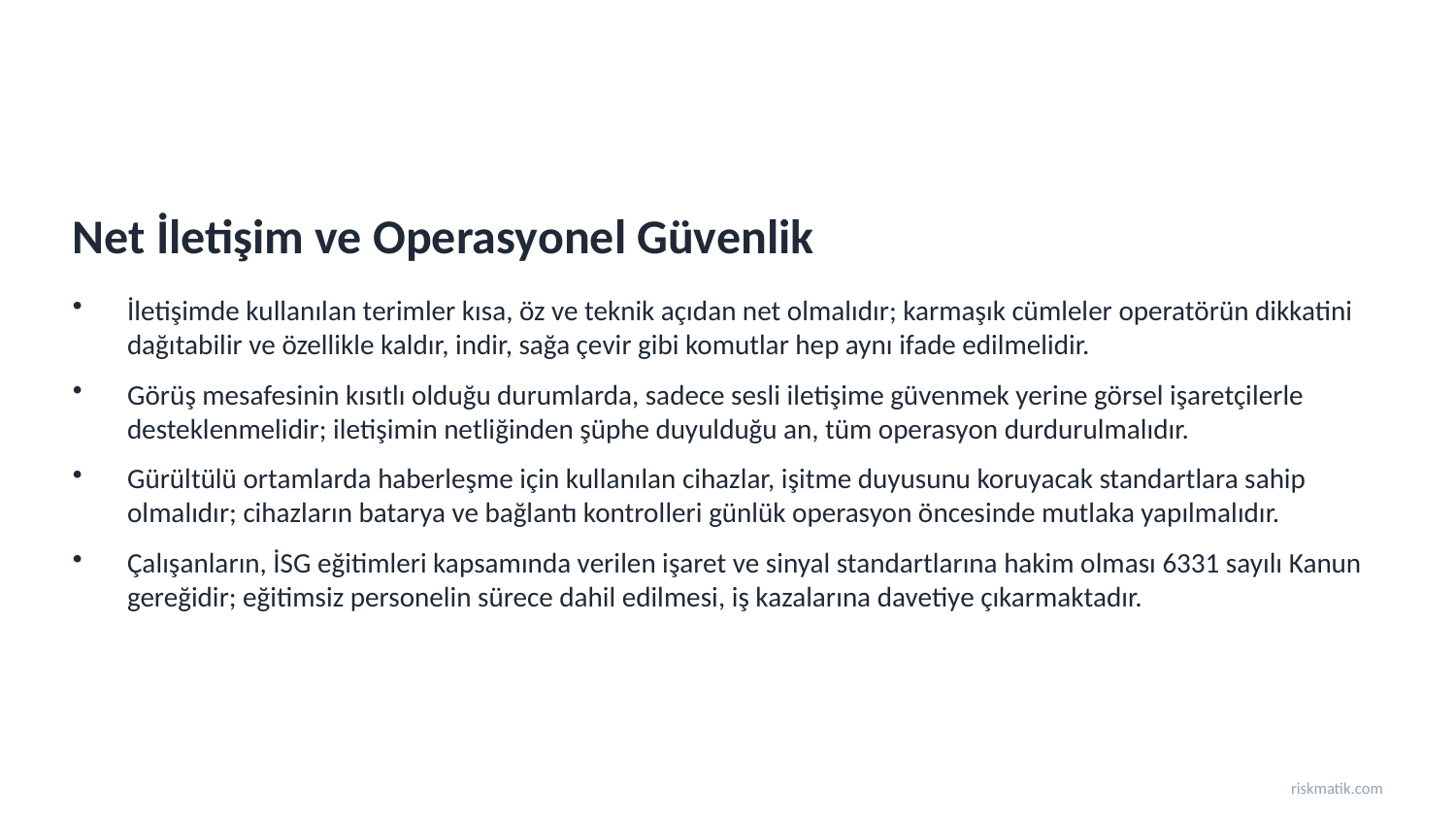

Net İletişim ve Operasyonel Güvenlik
İletişimde kullanılan terimler kısa, öz ve teknik açıdan net olmalıdır; karmaşık cümleler operatörün dikkatini dağıtabilir ve özellikle kaldır, indir, sağa çevir gibi komutlar hep aynı ifade edilmelidir.
Görüş mesafesinin kısıtlı olduğu durumlarda, sadece sesli iletişime güvenmek yerine görsel işaretçilerle desteklenmelidir; iletişimin netliğinden şüphe duyulduğu an, tüm operasyon durdurulmalıdır.
Gürültülü ortamlarda haberleşme için kullanılan cihazlar, işitme duyusunu koruyacak standartlara sahip olmalıdır; cihazların batarya ve bağlantı kontrolleri günlük operasyon öncesinde mutlaka yapılmalıdır.
Çalışanların, İSG eğitimleri kapsamında verilen işaret ve sinyal standartlarına hakim olması 6331 sayılı Kanun gereğidir; eğitimsiz personelin sürece dahil edilmesi, iş kazalarına davetiye çıkarmaktadır.
riskmatik.com